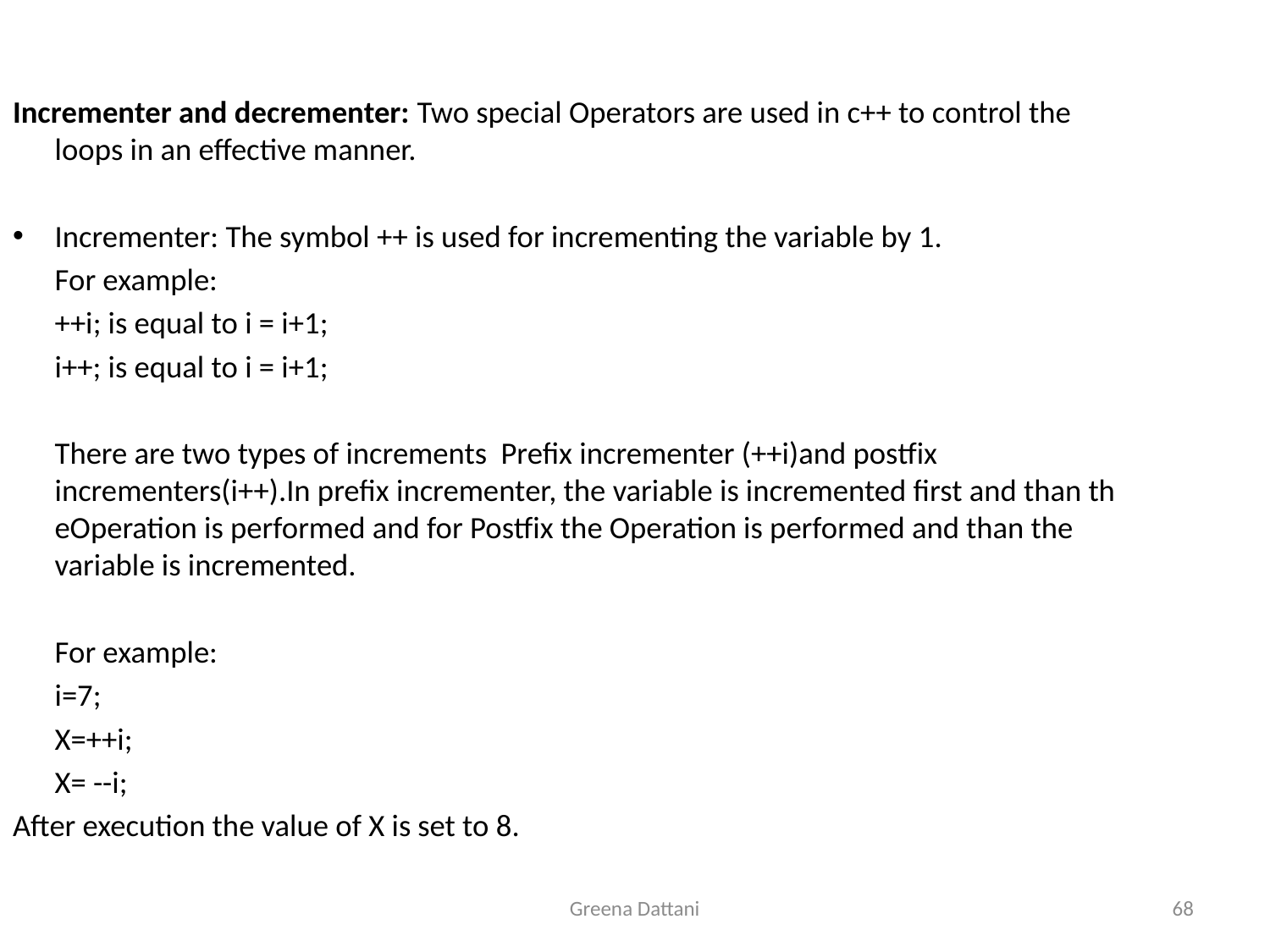

Incrementer and decrementer: Two special Operators are used in c++ to control the loops in an effective manner.

Incrementer: The symbol ++ is used for incrementing the variable by 1.
	For example:
	++i; is equal to i = i+1;
	i++; is equal to i = i+1;

	There are two types of increments  Prefix incrementer (++i)and postfix incrementers(i++).In prefix incrementer, the variable is incremented first and than th eOperation is performed and for Postfix the Operation is performed and than the variable is incremented.

	For example:
	i=7;
	X=++i;
	X= --i;
After execution the value of X is set to 8.
Greena Dattani
68